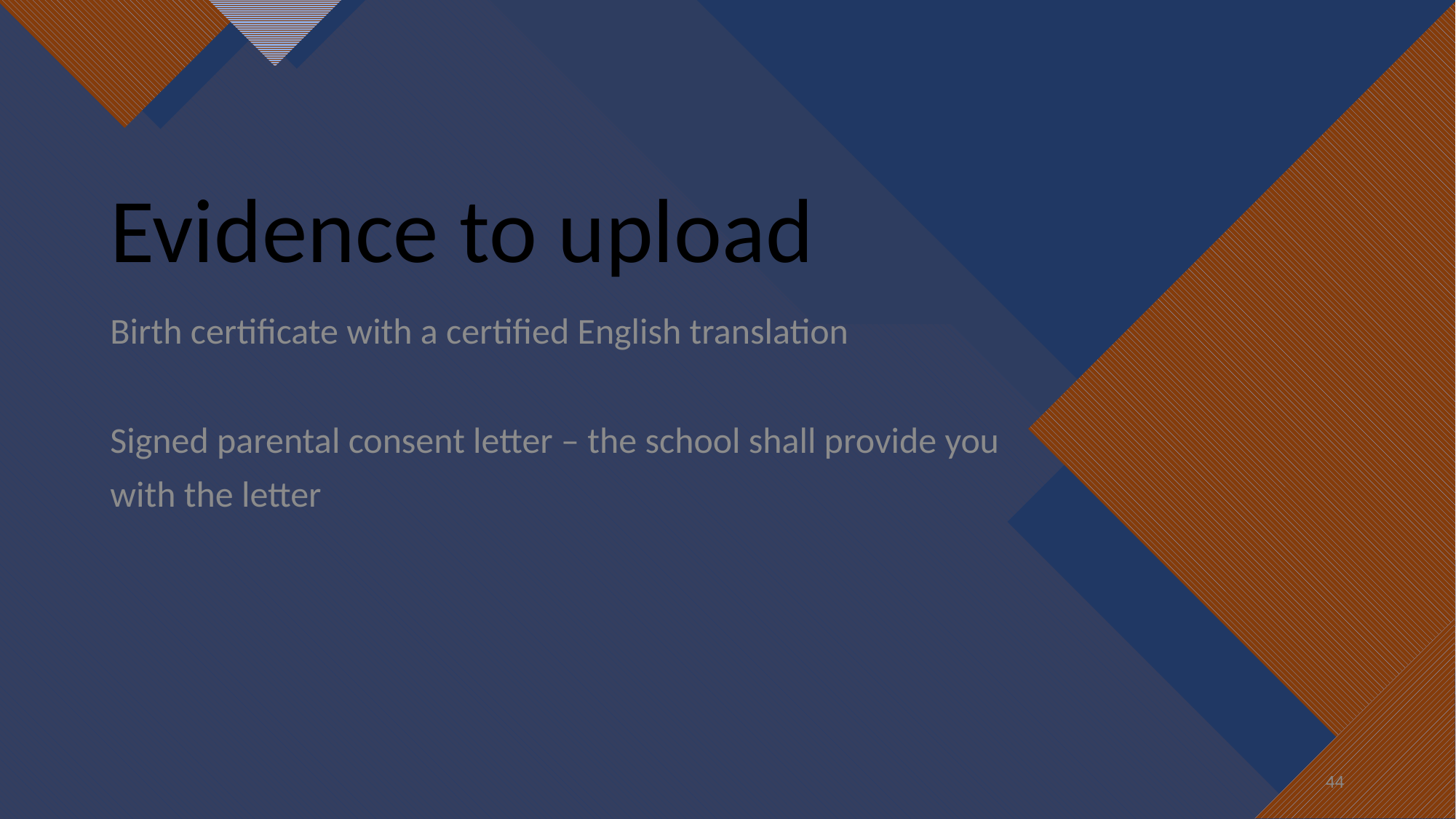

# Evidence to upload
Birth certificate with a certified English translation

Signed parental consent letter – the school shall provide you
with the letter
44